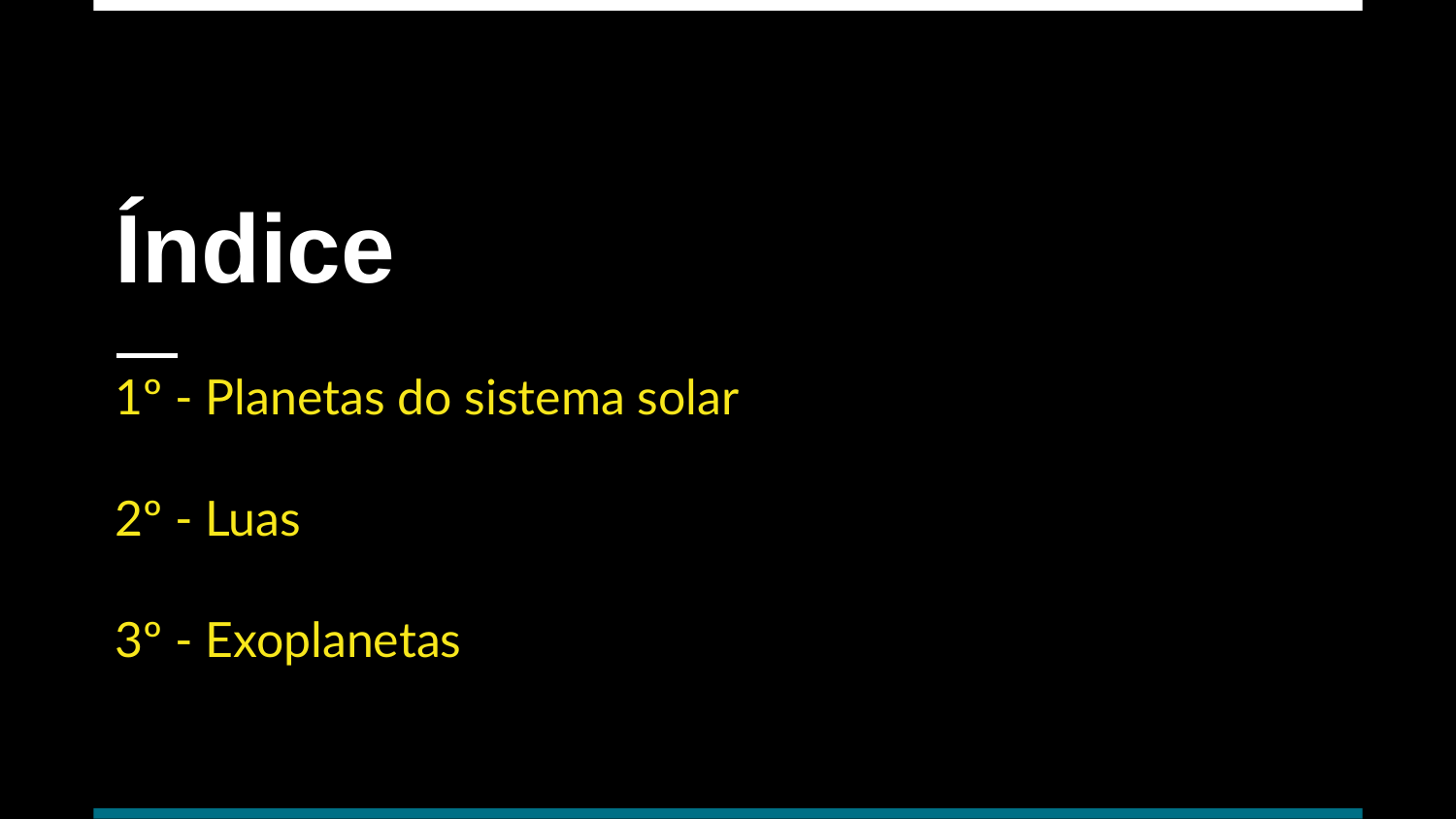

# Índice
1º - Planetas do sistema solar

2º - Luas

3º - Exoplanetas